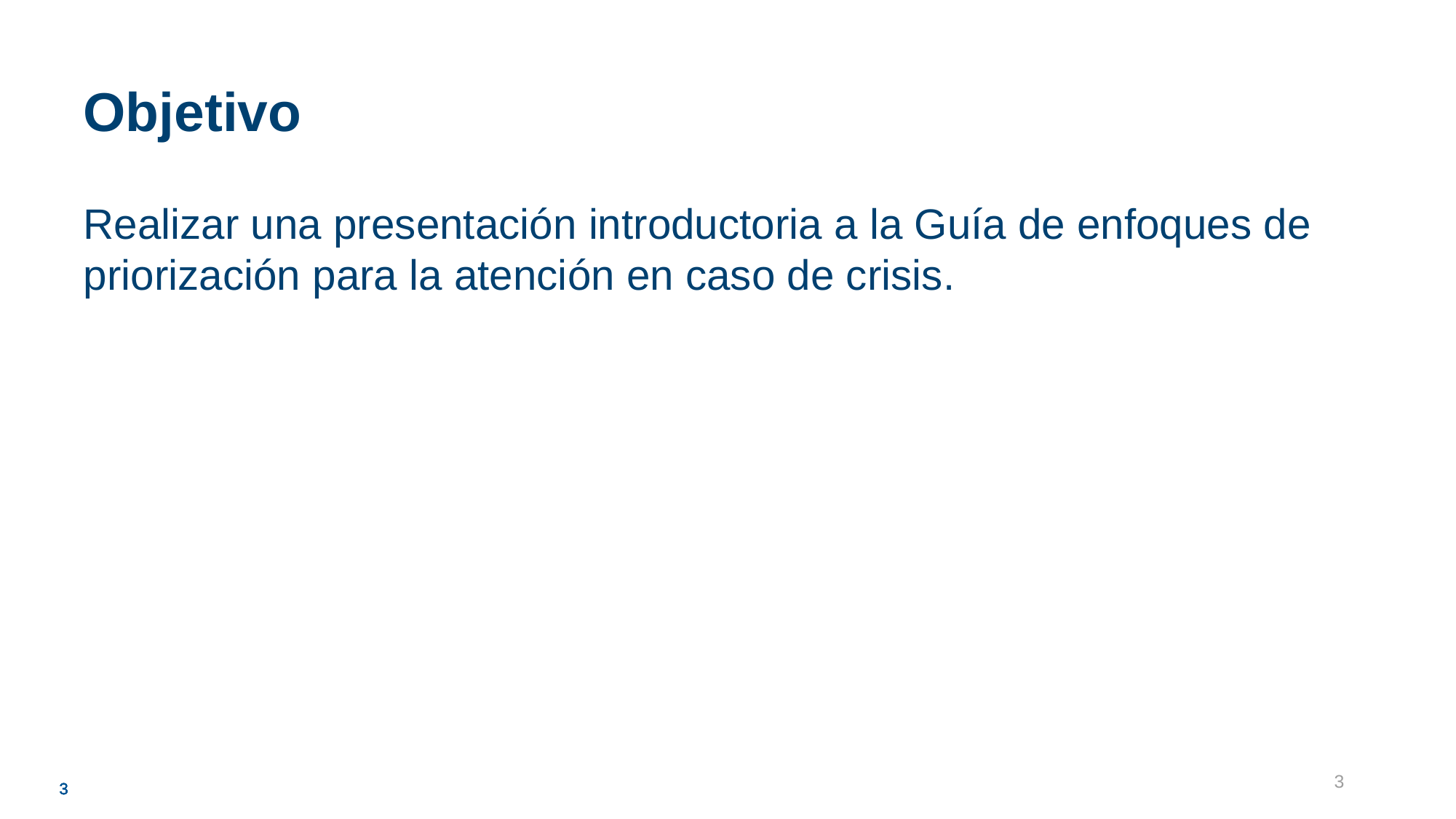

# Objetivo
Realizar una presentación introductoria a la Guía de enfoques de priorización para la atención en caso de crisis.
3